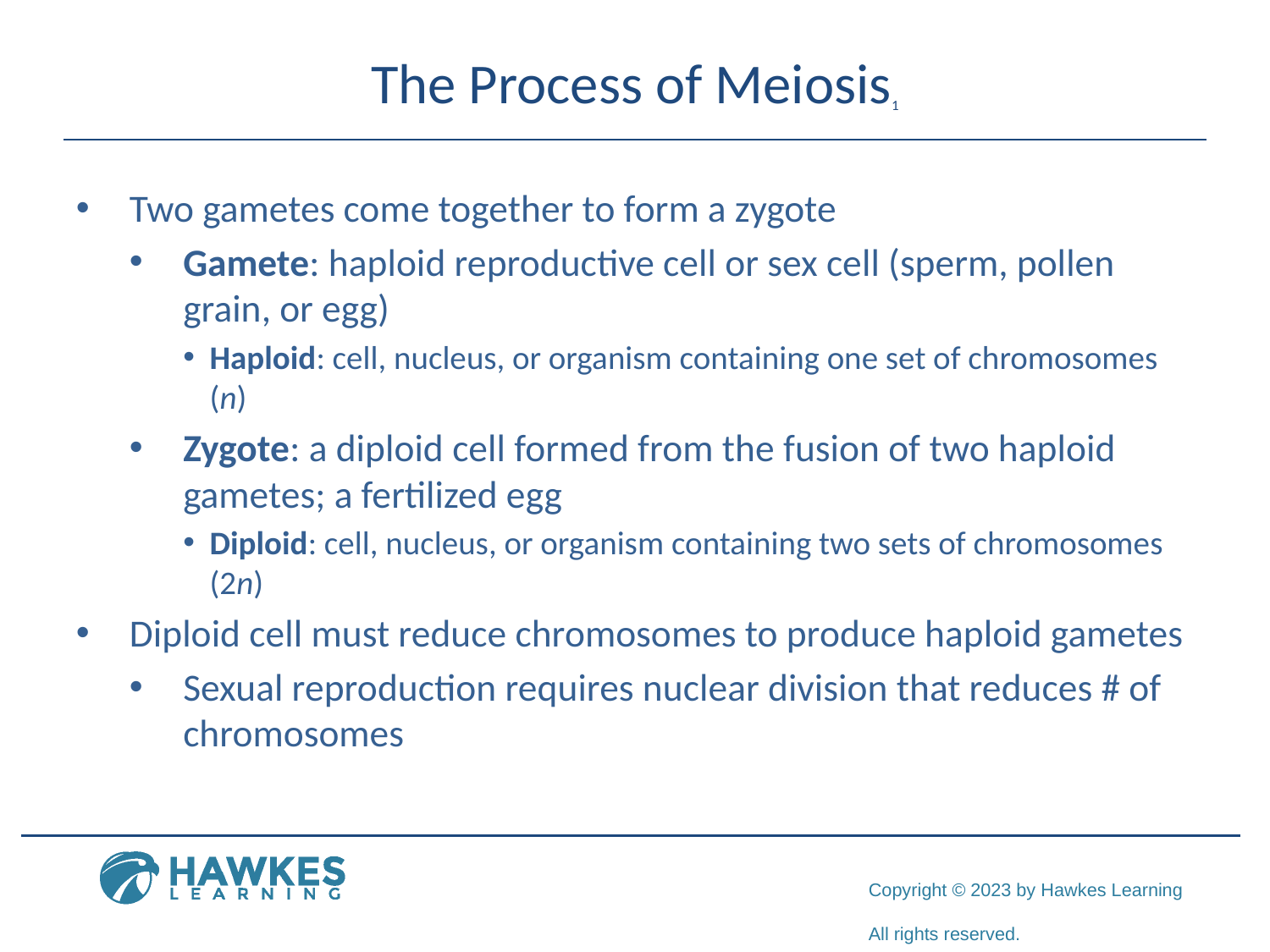

# The Process of Meiosis1
Two gametes come together to form a zygote
Gamete: haploid reproductive cell or sex cell (sperm, pollen grain, or egg)
Haploid: cell, nucleus, or organism containing one set of chromosomes (n)
Zygote: a diploid cell formed from the fusion of two haploid gametes; a fertilized egg
Diploid: cell, nucleus, or organism containing two sets of chromosomes (2n)
Diploid cell must reduce chromosomes to produce haploid gametes
Sexual reproduction requires nuclear division that reduces # of chromosomes